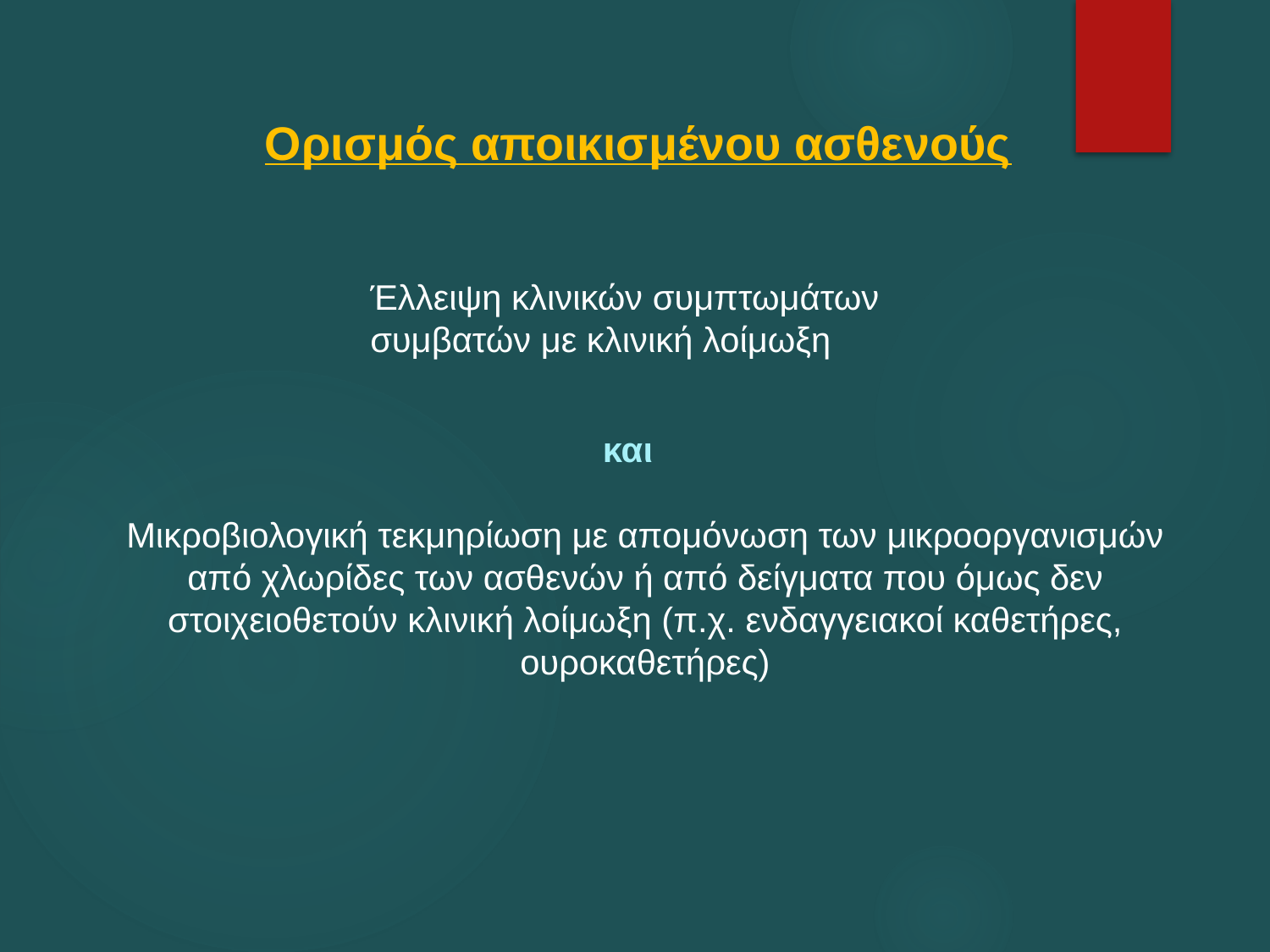

Ορισμός αποικισμένου ασθενούς
Έλλειψη κλινικών συμπτωμάτων
συμβατών με κλινική λοίμωξη
και
Μικροβιολογική τεκμηρίωση με απομόνωση των μικροοργανισμών από χλωρίδες των ασθενών ή από δείγματα που όμως δεν στοιχειοθετούν κλινική λοίμωξη (π.χ. ενδαγγειακοί καθετήρες, ουροκαθετήρες)